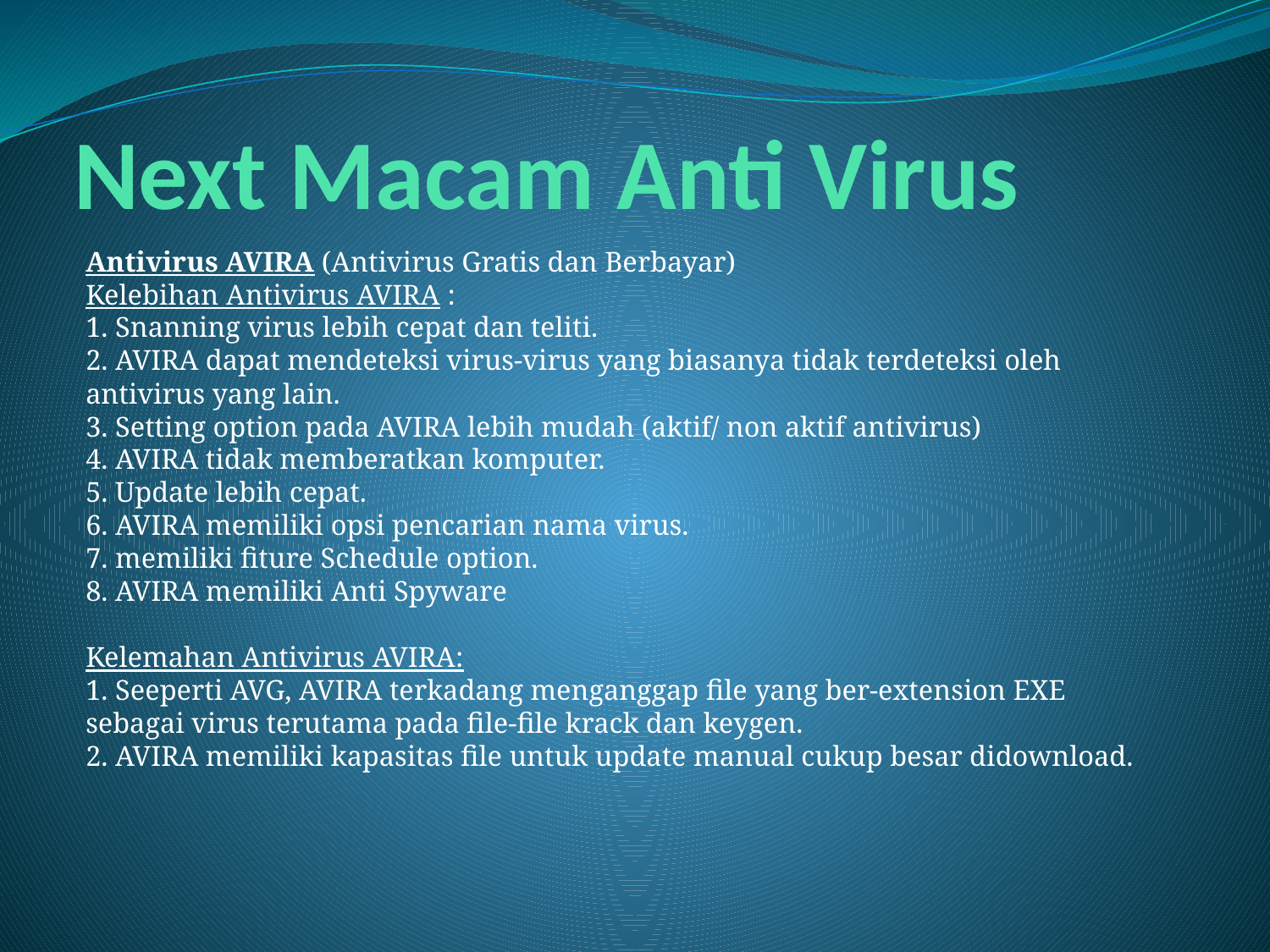

# Next Macam Anti Virus
Antivirus AVIRA (Antivirus Gratis dan Berbayar)
Kelebihan Antivirus AVIRA :
1. Snanning virus lebih cepat dan teliti.
2. AVIRA dapat mendeteksi virus-virus yang biasanya tidak terdeteksi oleh antivirus yang lain.
3. Setting option pada AVIRA lebih mudah (aktif/ non aktif antivirus)
4. AVIRA tidak memberatkan komputer.
5. Update lebih cepat.
6. AVIRA memiliki opsi pencarian nama virus.
7. memiliki fiture Schedule option.
8. AVIRA memiliki Anti Spyware
Kelemahan Antivirus AVIRA:
1. Seeperti AVG, AVIRA terkadang menganggap file yang ber-extension EXE sebagai virus terutama pada file-file krack dan keygen.
2. AVIRA memiliki kapasitas file untuk update manual cukup besar didownload.